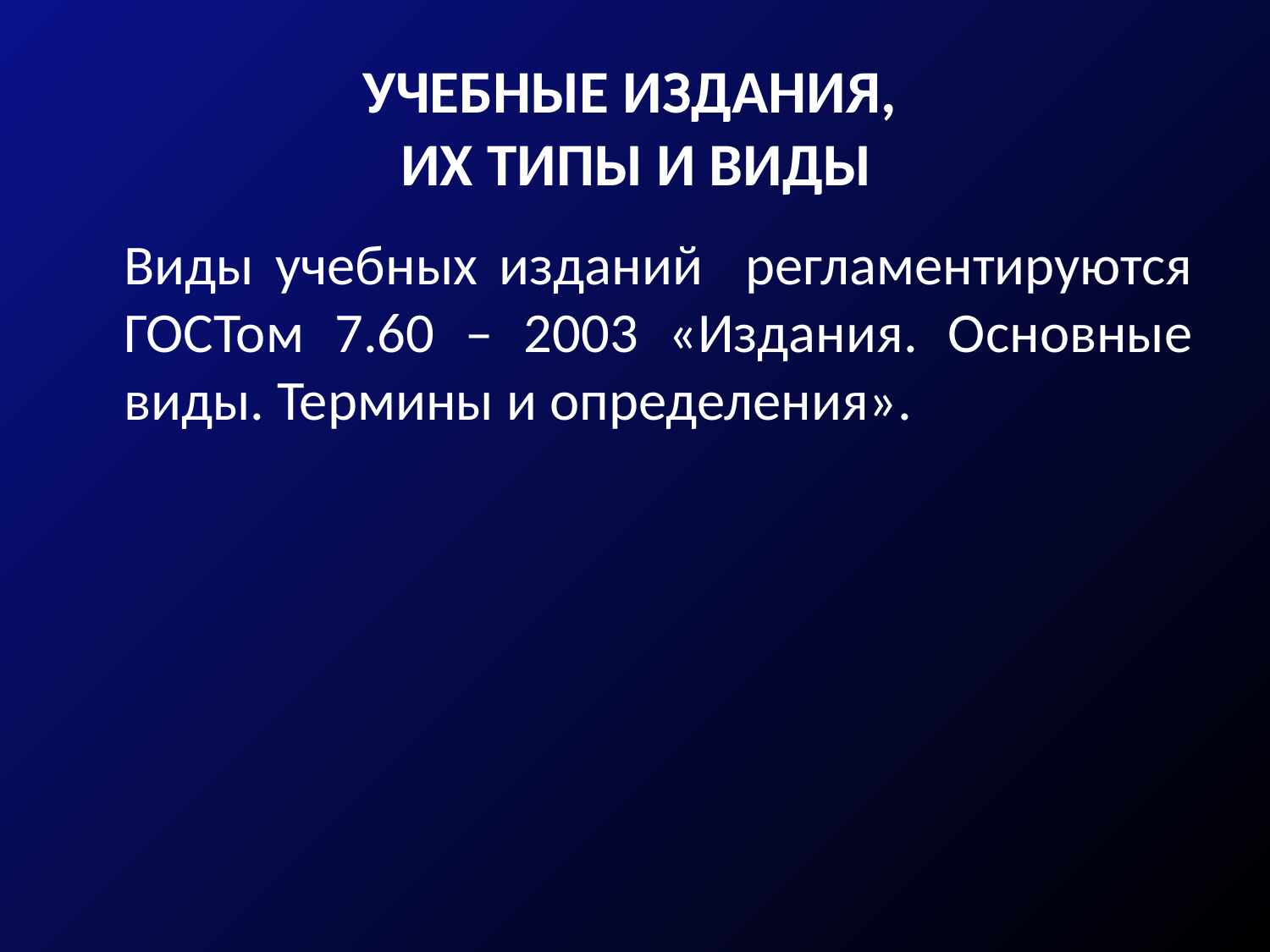

# УЧЕБНЫЕ ИЗДАНИЯ, ИХ ТИПЫ И ВИДЫ
	Виды учебных изданий  регламентируются ГОСТом 7.60 – 2003 «Издания. Основные виды. Термины и определения».